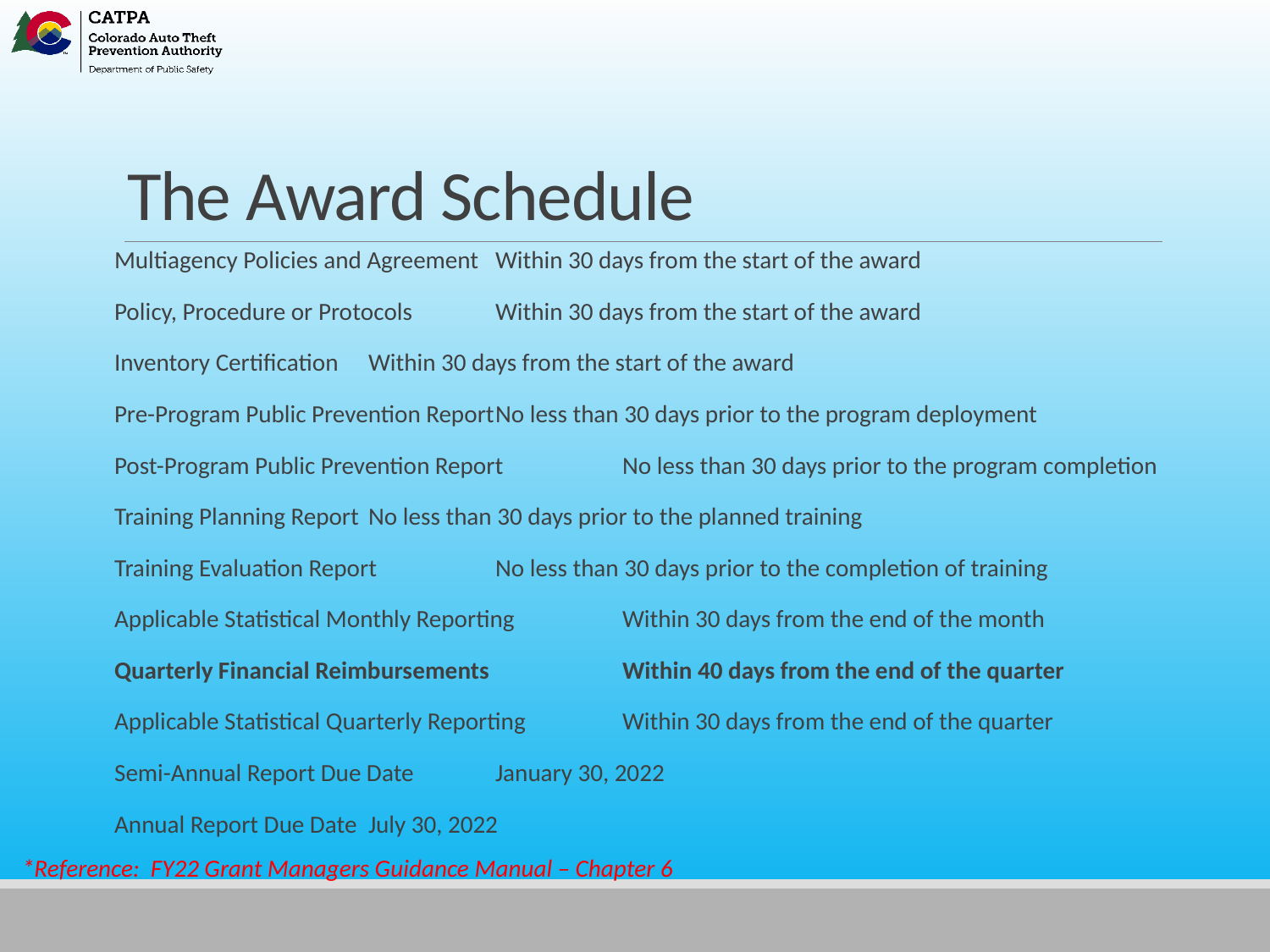

# The Award Schedule
Multiagency Policies and Agreement	Within 30 days from the start of the award
Policy, Procedure or Protocols 	Within 30 days from the start of the award
Inventory Certification	Within 30 days from the start of the award
Pre-Program Public Prevention Report	No less than 30 days prior to the program deployment
Post-Program Public Prevention Report	No less than 30 days prior to the program completion
Training Planning Report	No less than 30 days prior to the planned training
Training Evaluation Report	No less than 30 days prior to the completion of training
Applicable Statistical Monthly Reporting 	Within 30 days from the end of the month
Quarterly Financial Reimbursements 	Within 40 days from the end of the quarter
Applicable Statistical Quarterly Reporting 	Within 30 days from the end of the quarter
Semi-Annual Report Due Date	January 30, 2022
Annual Report Due Date	July 30, 2022
*Reference:  FY22 Grant Managers Guidance Manual – Chapter 6